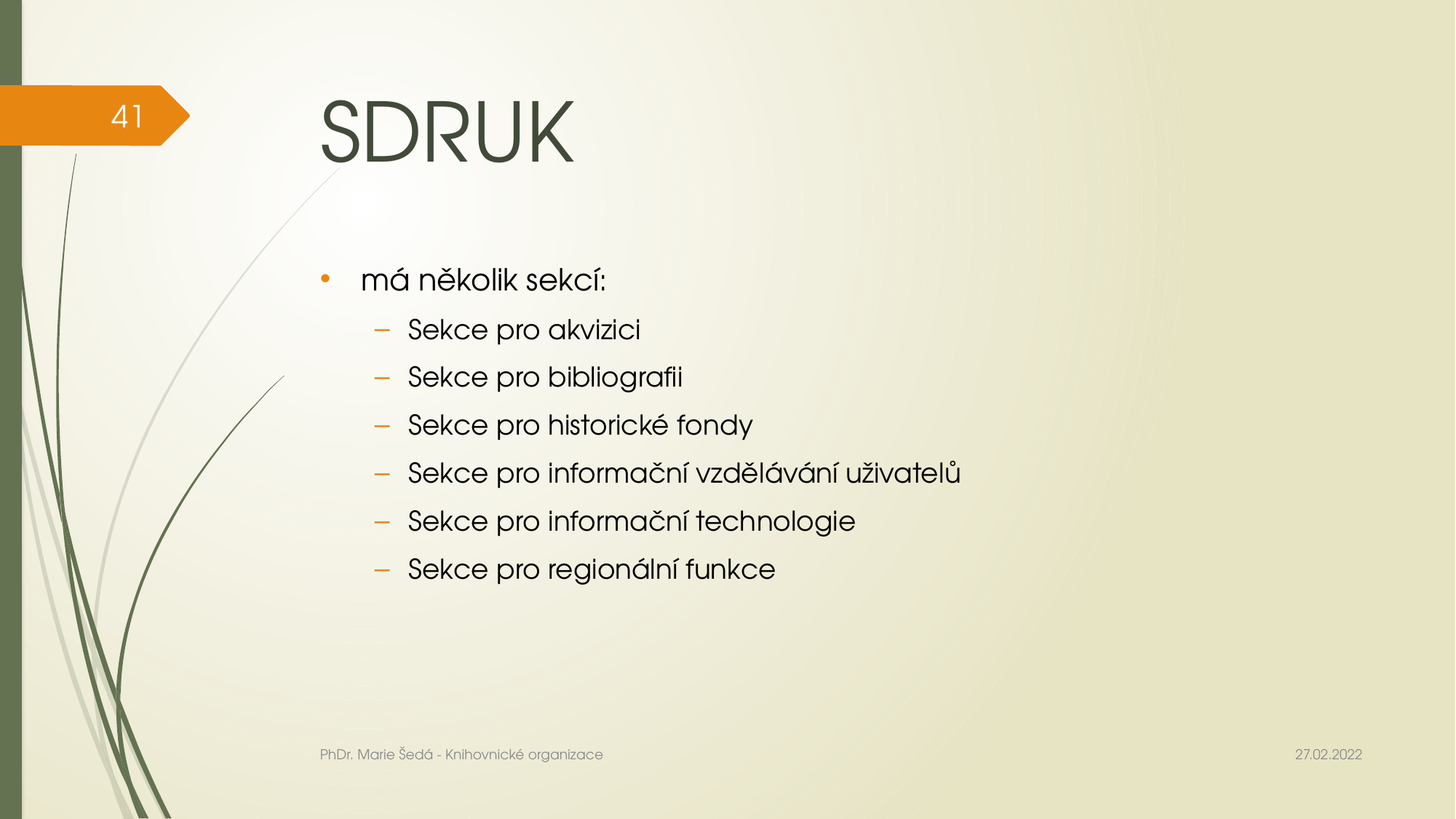

# sdruk
41
má několik sekcí:
Sekce pro akvizici
Sekce pro bibliografii
Sekce pro historické fondy
Sekce pro informační vzdělávání uživatelů
Sekce pro informační technologie
Sekce pro regionální funkce

27.02.2022
PhDr. Marie Šedá - Knihovnické organizace